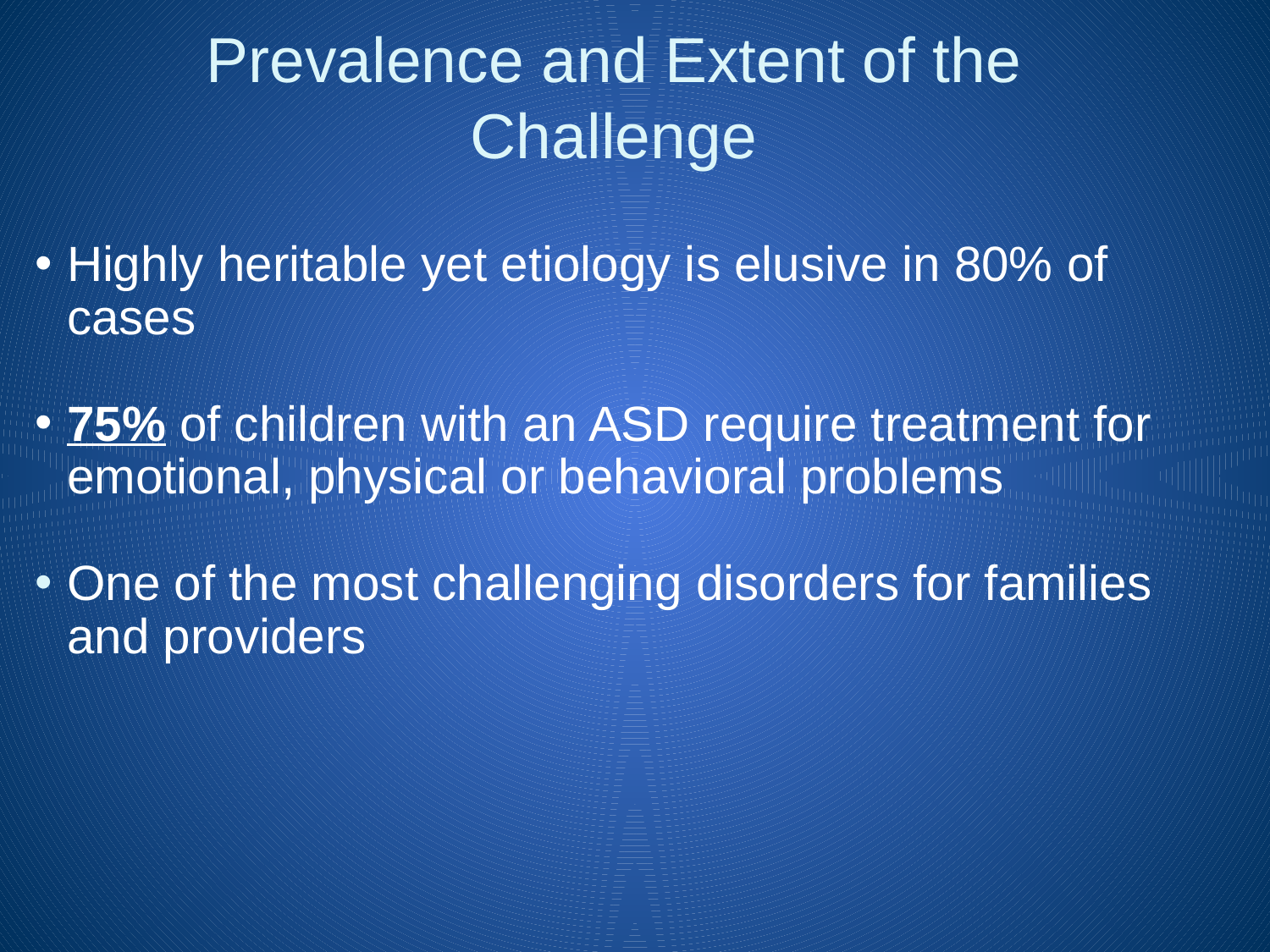

# Prevalence and Extent of the Challenge
Highly heritable yet etiology is elusive in 80% of cases
75% of children with an ASD require treatment for emotional, physical or behavioral problems
One of the most challenging disorders for families and providers